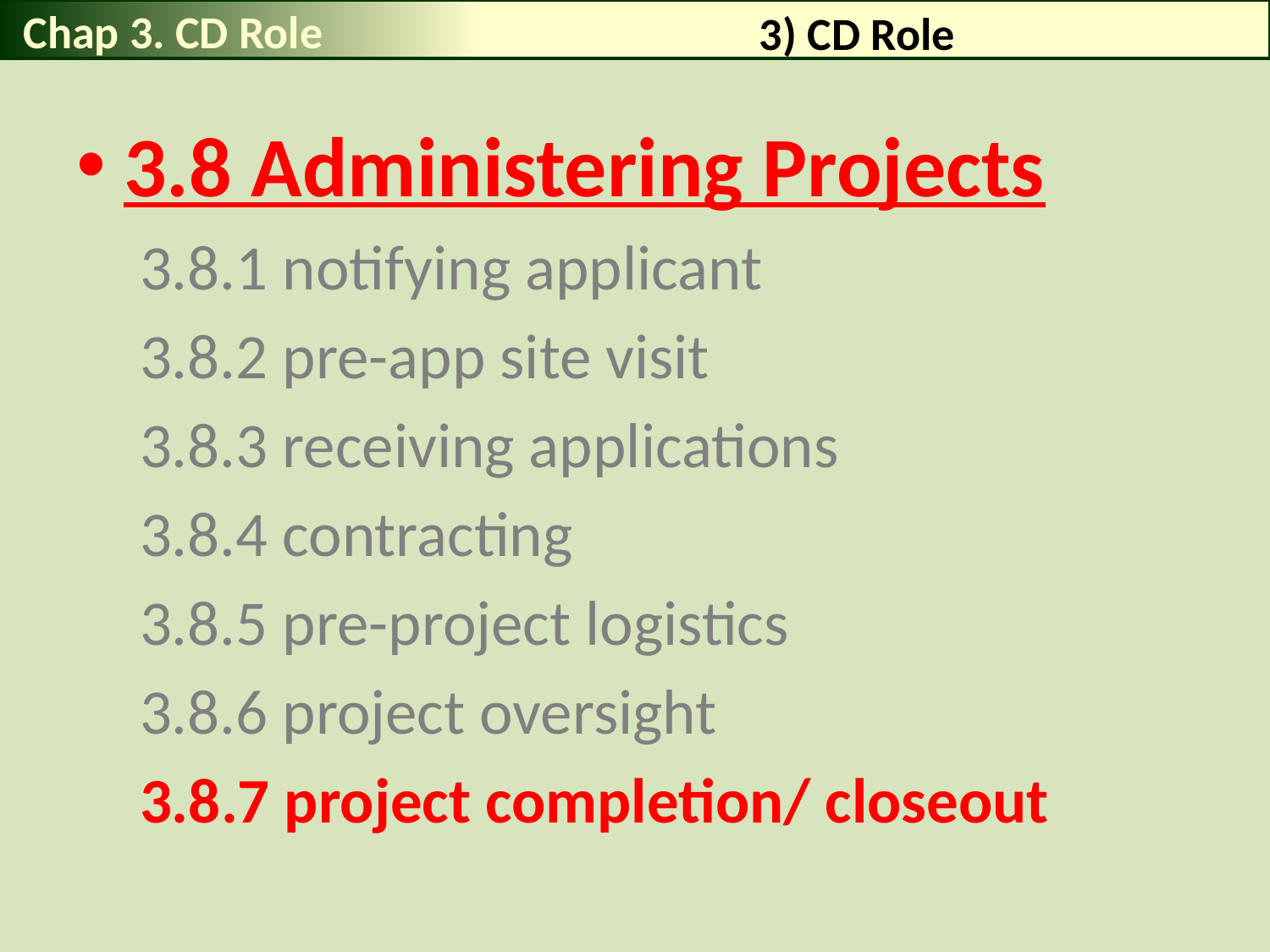

Chap 3. CD Role
# 3) CD Role
3.8 Administering Projects
3.8.1 notifying applicant
3.8.2 pre-app site visit
3.8.3 receiving applications
3.8.4 contracting
3.8.5 pre-project logistics
3.8.6 project oversight
3.8.7 project completion/ closeout